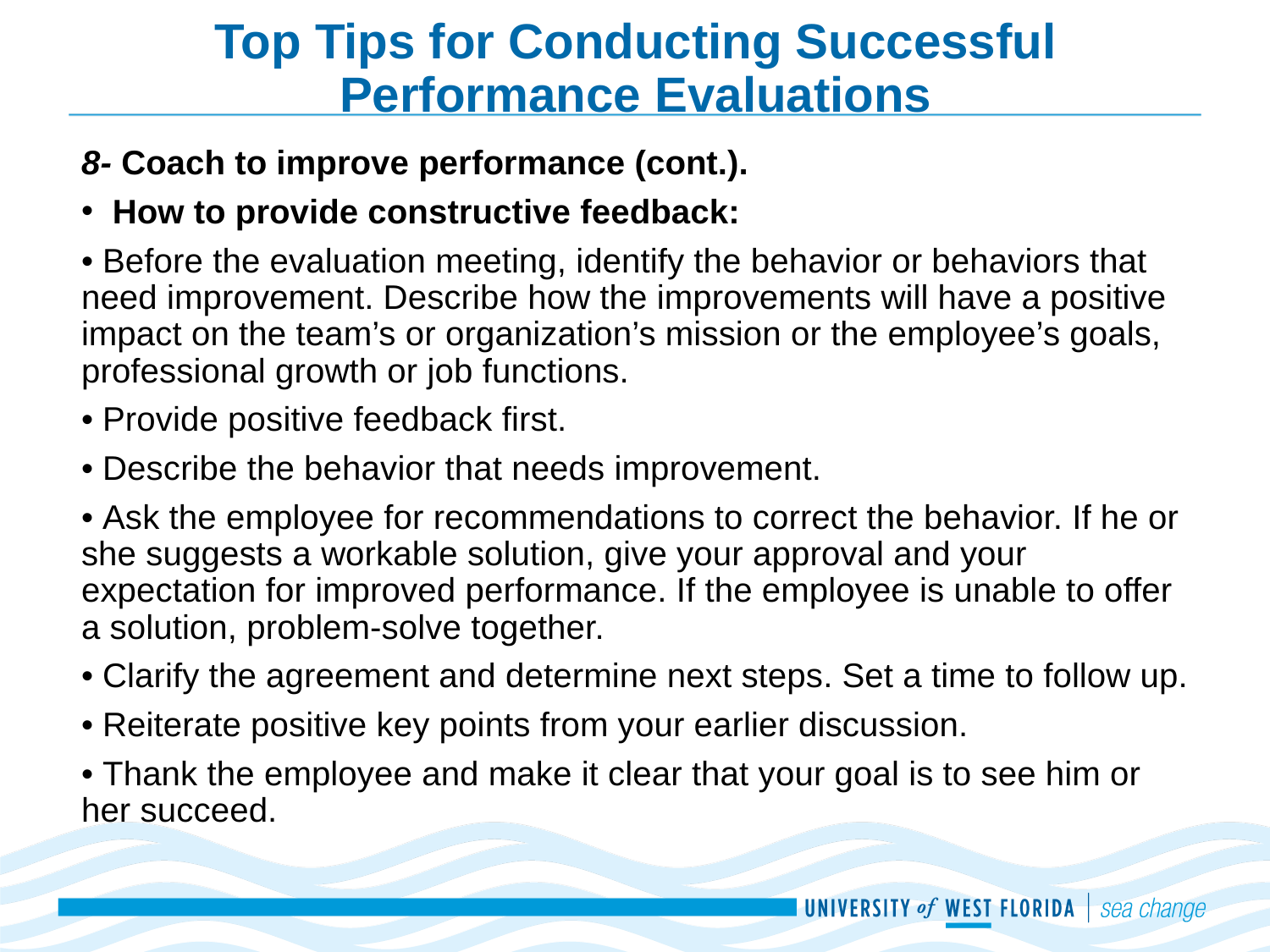

# Top Tips for Conducting Successful Performance Evaluations
8- Coach to improve performance (cont.).
How to provide constructive feedback:
• Before the evaluation meeting, identify the behavior or behaviors that need improvement. Describe how the improvements will have a positive impact on the team’s or organization’s mission or the employee’s goals, professional growth or job functions.
• Provide positive feedback first.
• Describe the behavior that needs improvement.
• Ask the employee for recommendations to correct the behavior. If he or she suggests a workable solution, give your approval and your expectation for improved performance. If the employee is unable to offer a solution, problem-solve together.
• Clarify the agreement and determine next steps. Set a time to follow up.
• Reiterate positive key points from your earlier discussion.
• Thank the employee and make it clear that your goal is to see him or her succeed.